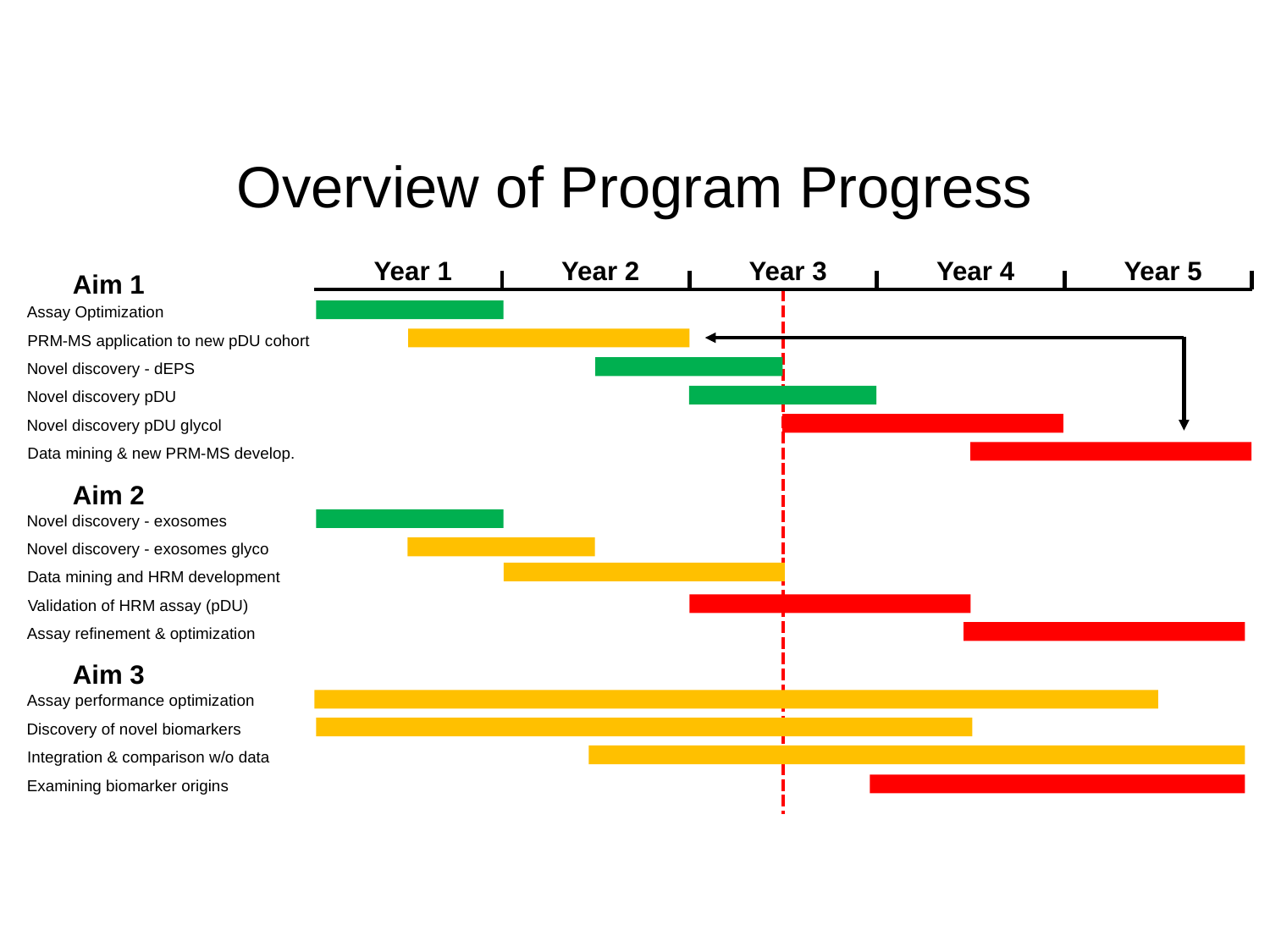

Overview of Program Progress
Year 1
Year 2
Year 3
Year 4
Year 5
Aim 1
Assay Optimization

PRM-MS application to new pDU cohort

Novel discovery - dEPS

Novel discovery pDU

Novel discovery pDU glycol

Data mining & new PRM-MS develop.

Aim 2
Novel discovery - exosomes

Novel discovery - exosomes glyco

Data mining and HRM development

Validation of HRM assay (pDU)

Assay refinement & optimization

Aim 3
Assay performance optimization

Discovery of novel biomarkers

Integration & comparison w/o data

Examining biomarker origins